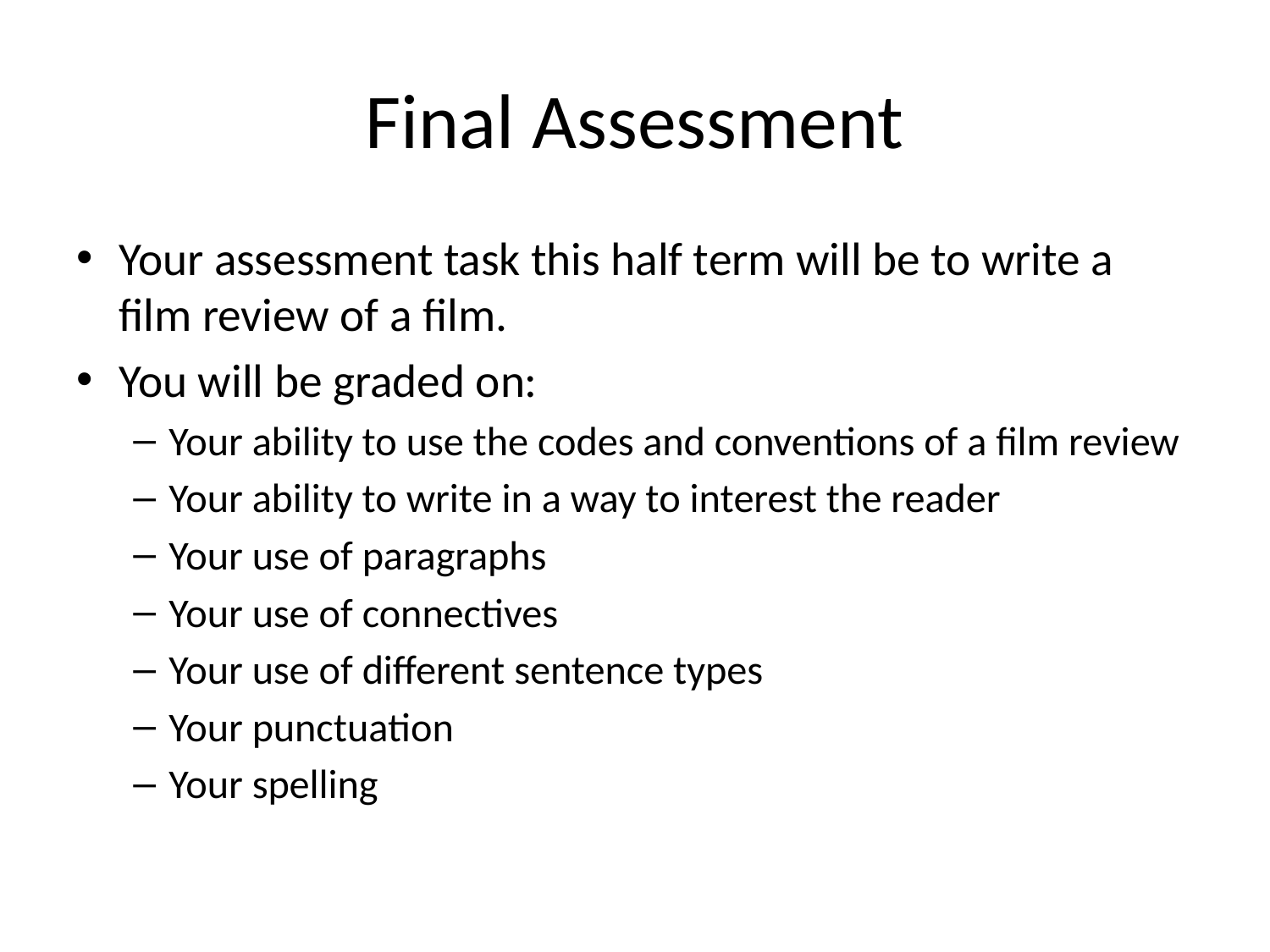

# Final Assessment
Your assessment task this half term will be to write a film review of a film.
You will be graded on:
Your ability to use the codes and conventions of a film review
Your ability to write in a way to interest the reader
Your use of paragraphs
Your use of connectives
Your use of different sentence types
Your punctuation
Your spelling